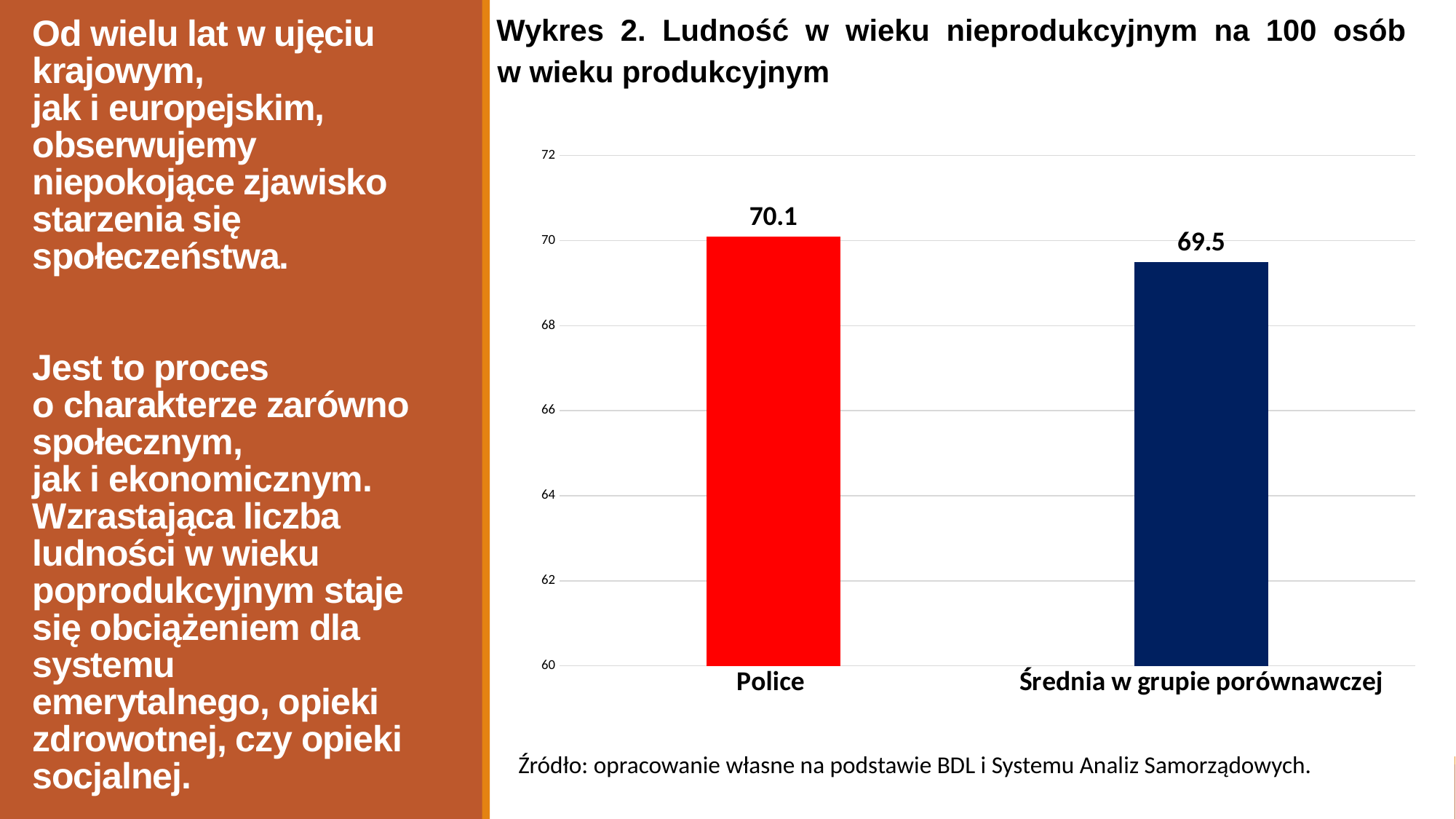

Wykres 2. Ludność w wieku nieprodukcyjnym na 100 osób
w wieku produkcyjnym
# Od wielu lat w ujęciu krajowym, jak i europejskim, obserwujemy niepokojące zjawisko starzenia się społeczeństwa. Jest to proces o charakterze zarówno społecznym, jak i ekonomicznym. Wzrastająca liczba ludności w wieku poprodukcyjnym staje się obciążeniem dla systemu emerytalnego, opieki zdrowotnej, czy opieki socjalnej.

### Chart

| Category | 2021 |
|---|---|
| Police  | 70.1 |
| Średnia w grupie porównawczej | 69.5 |
Źródło: opracowanie własne na podstawie BDL i Systemu Analiz Samorządowych.